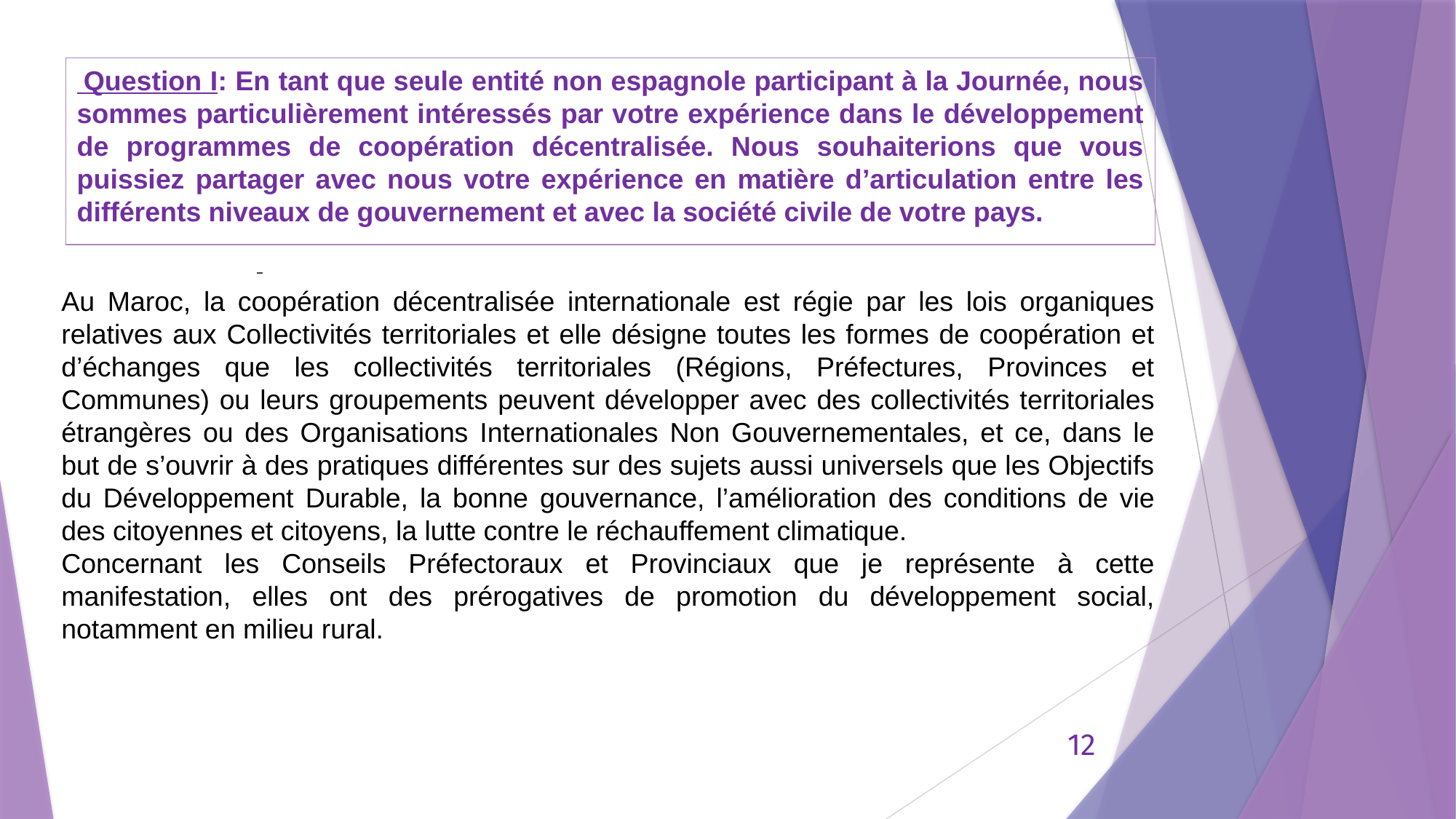

Question I: En tant que seule entité non espagnole participant à la Journée, nous sommes particulièrement intéressés par votre expérience dans le développement de programmes de coopération décentralisée. Nous souhaiterions que vous puissiez partager avec nous votre expérience en matière d’articulation entre les différents niveaux de gouvernement et avec la société civile de votre pays.

Au Maroc, la coopération décentralisée internationale est régie par les lois organiques relatives aux Collectivités territoriales et elle désigne toutes les formes de coopération et d’échanges que les collectivités territoriales (Régions, Préfectures, Provinces et Communes) ou leurs groupements peuvent développer avec des collectivités territoriales étrangères ou des Organisations Internationales Non Gouvernementales, et ce, dans le but de s’ouvrir à des pratiques différentes sur des sujets aussi universels que les Objectifs du Développement Durable, la bonne gouvernance, l’amélioration des conditions de vie des citoyennes et citoyens, la lutte contre le réchauffement climatique.
Concernant les Conseils Préfectoraux et Provinciaux que je représente à cette manifestation, elles ont des prérogatives de promotion du développement social, notamment en milieu rural.
12